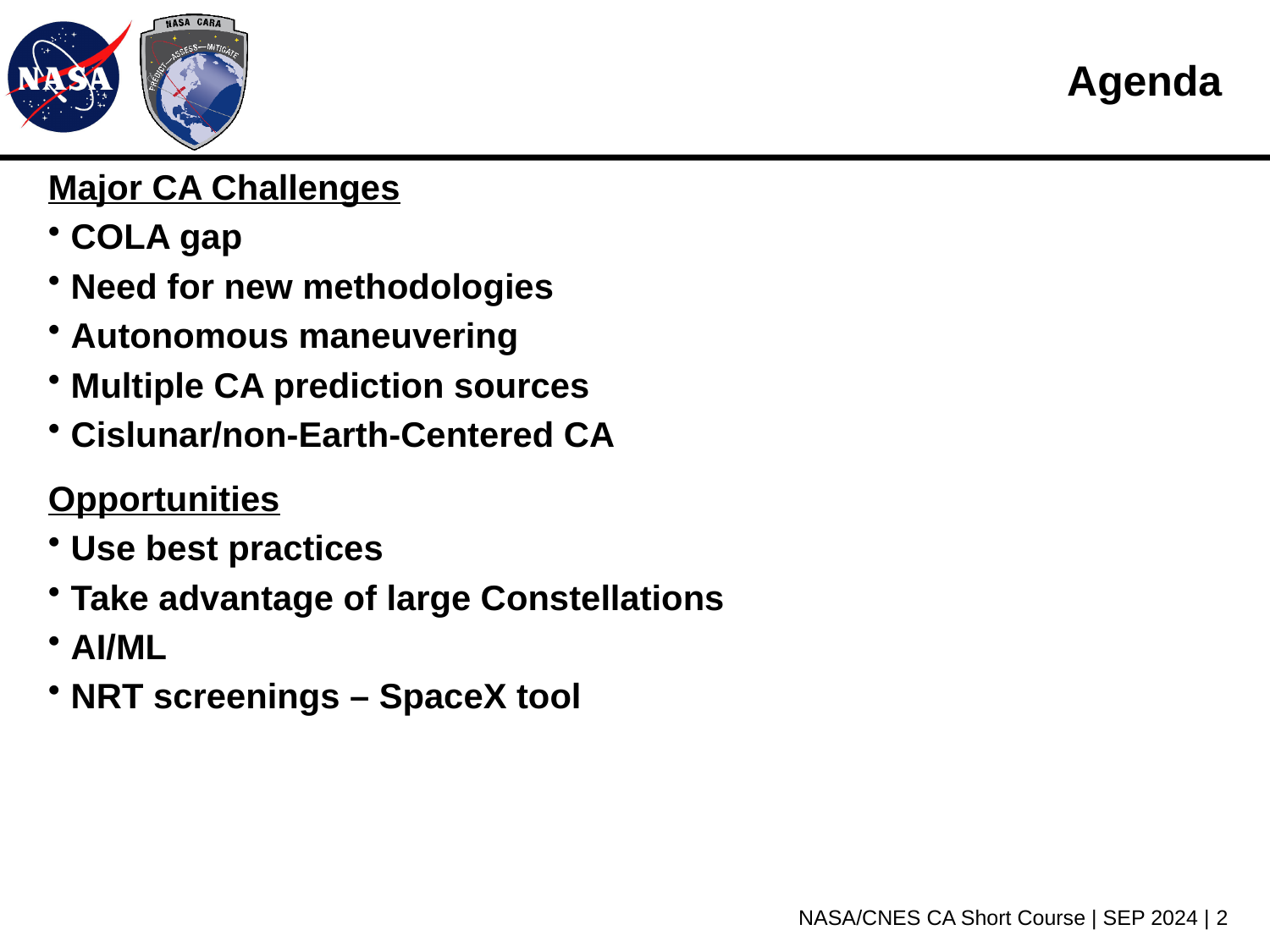

# Agenda
Major CA Challenges
COLA gap
Need for new methodologies
Autonomous maneuvering
Multiple CA prediction sources
Cislunar/non-Earth-Centered CA

Opportunities
Use best practices
Take advantage of large Constellations
AI/ML
NRT screenings – SpaceX tool